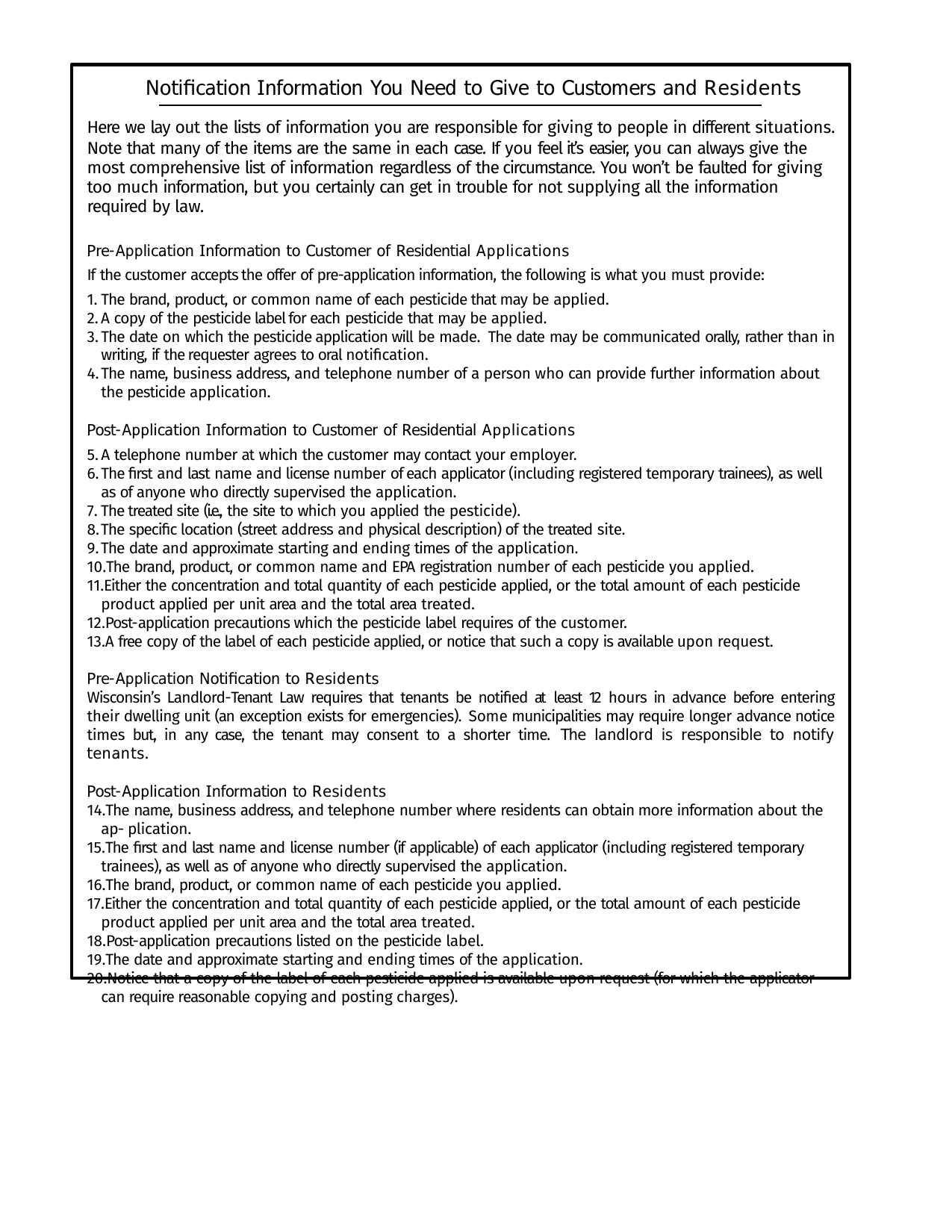

Notification Information You Need to Give to Customers and Residents
Here we lay out the lists of information you are responsible for giving to people in different situations.
Note that many of the items are the same in each case. If you feel it’s easier, you can always give the most comprehensive list of information regardless of the circumstance. You won’t be faulted for giving too much information, but you certainly can get in trouble for not supplying all the information required by law.

Pre-Application Information to Customer of Residential Applications
If the customer accepts the offer of pre-application information, the following is what you must provide:
The brand, product, or common name of each pesticide that may be applied.
A copy of the pesticide label for each pesticide that may be applied.
The date on which the pesticide application will be made. The date may be communicated orally, rather than in writing, if the requester agrees to oral notification.
The name, business address, and telephone number of a person who can provide further information about the pesticide application.

Post-Application Information to Customer of Residential Applications
A telephone number at which the customer may contact your employer.
The first and last name and license number of each applicator (including registered temporary trainees), as well as of anyone who directly supervised the application.
The treated site (i.e., the site to which you applied the pesticide).
The specific location (street address and physical description) of the treated site.
The date and approximate starting and ending times of the application.
The brand, product, or common name and EPA registration number of each pesticide you applied.
Either the concentration and total quantity of each pesticide applied, or the total amount of each pesticide product applied per unit area and the total area treated.
Post-application precautions which the pesticide label requires of the customer.
A free copy of the label of each pesticide applied, or notice that such a copy is available upon request.

Pre-Application Notification to Residents
Wisconsin’s Landlord-Tenant Law requires that tenants be notified at least 12 hours in advance before entering their dwelling unit (an exception exists for emergencies). Some municipalities may require longer advance notice times but, in any case, the tenant may consent to a shorter time. The landlord is responsible to notify tenants.

Post-Application Information to Residents
The name, business address, and telephone number where residents can obtain more information about the ap- plication.
The first and last name and license number (if applicable) of each applicator (including registered temporary trainees), as well as of anyone who directly supervised the application.
The brand, product, or common name of each pesticide you applied.
Either the concentration and total quantity of each pesticide applied, or the total amount of each pesticide product applied per unit area and the total area treated.
Post-application precautions listed on the pesticide label.
The date and approximate starting and ending times of the application.
Notice that a copy of the label of each pesticide applied is available upon request (for which the applicator can require reasonable copying and posting charges).